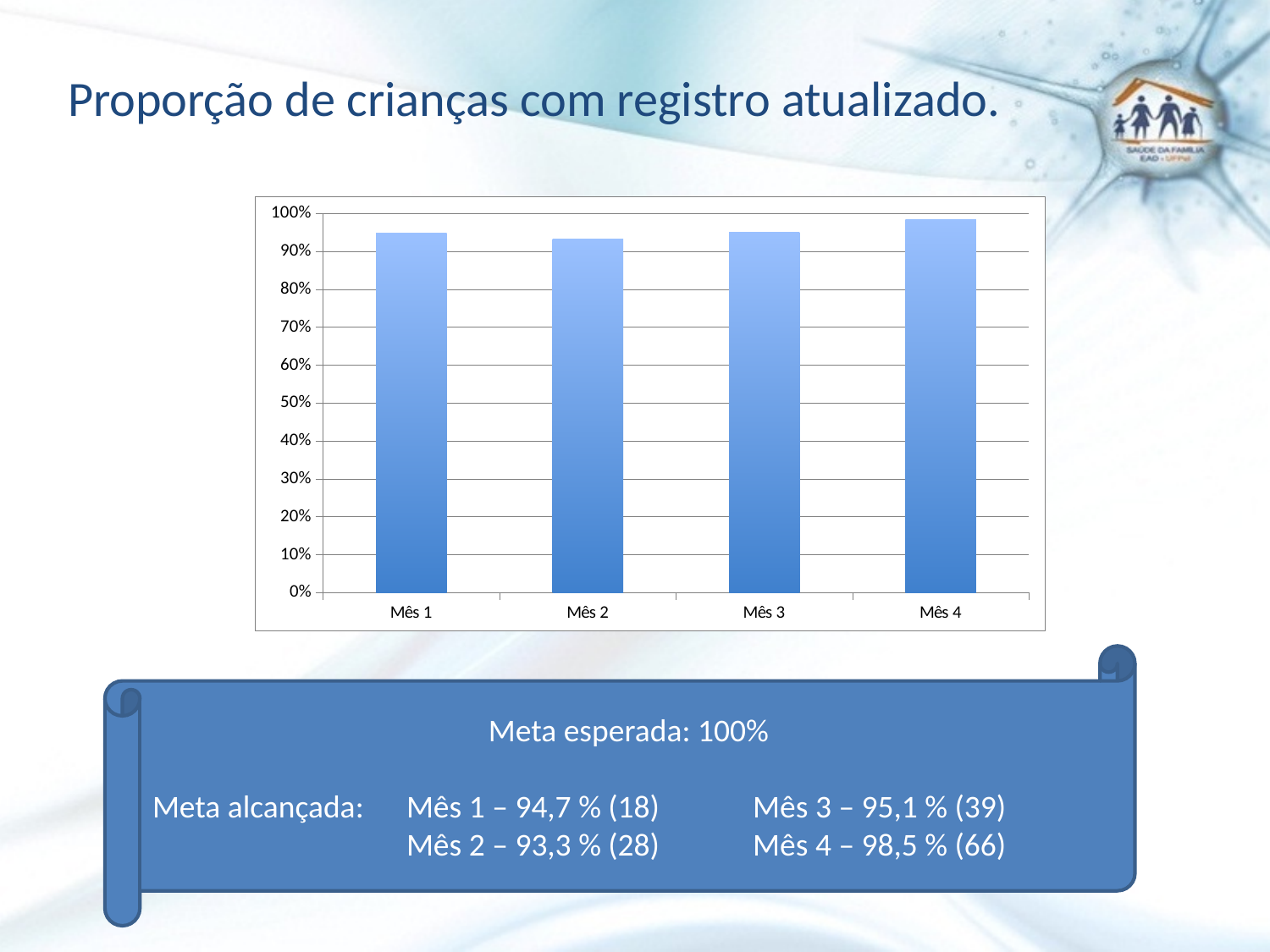

# Proporção de crianças com registro atualizado.

### Chart

| Category | Proporção de crianças com registro atualizado |
|---|---|
| Mês 1 | 0.9473684210526313 |
| Mês 2 | 0.9333333333333333 |
| Mês 3 | 0.9512195121951221 |
| Mês 4 | 0.9850746268656716 |
Meta esperada: 100%

Meta alcançada:  	Mês 1 – 94,7 % (18)             Mês 3 – 95,1 % (39)
		Mês 2 – 93,3 % (28)             Mês 4 – 98,5 % (66)